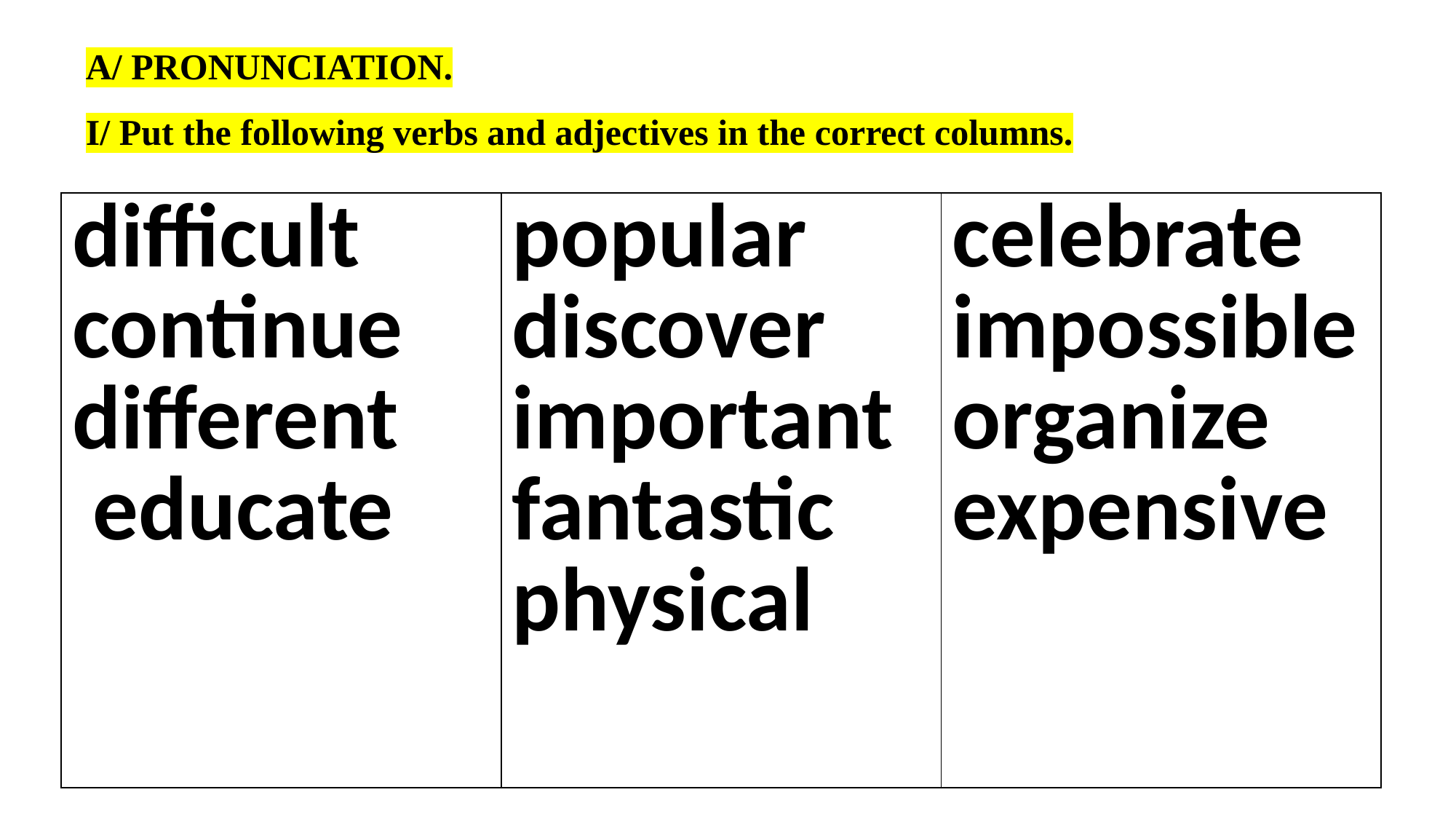

A/ PRONUNCIATION.
I/ Put the following verbs and adjectives in the correct columns.

| difficult continue different educate | popular discover important fantastic physical | celebrate impossible organize expensive |
| --- | --- | --- |